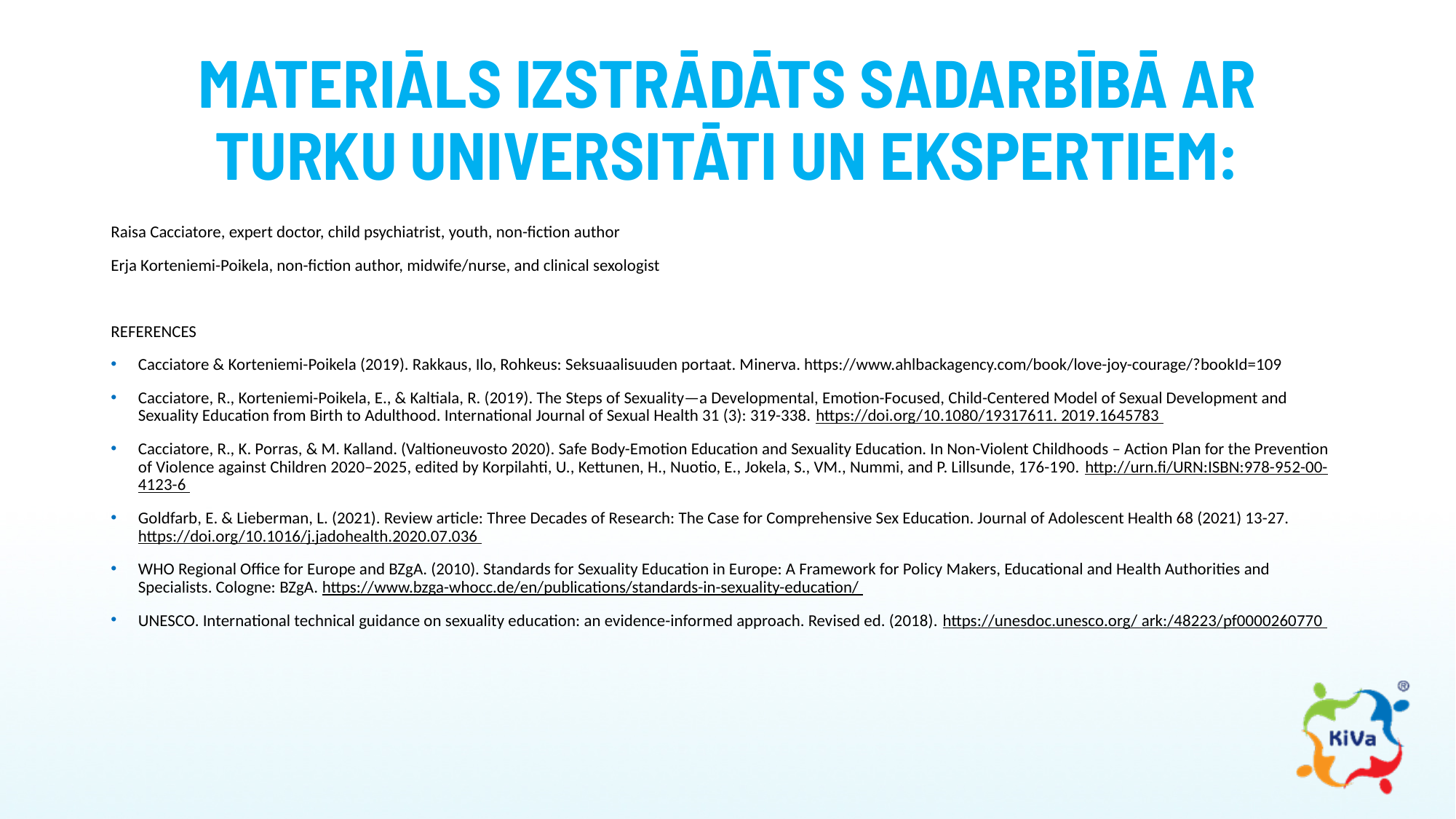

# MATERIĀLS IZSTRĀDĀTS SADARBĪBĀ AR TURKU UNIVERSITĀTI UN EKSPERTIEM:
Raisa Cacciatore, expert doctor, child psychiatrist, youth, non-fiction author
Erja Korteniemi-Poikela, non-fiction author, midwife/nurse, and clinical sexologist

REFERENCES
Cacciatore & Korteniemi-Poikela (2019). Rakkaus, Ilo, Rohkeus: Seksuaalisuuden portaat. Minerva. https://www.ahlbackagency.com/book/love-joy-courage/?bookId=109
Cacciatore, R., Korteniemi-Poikela, E., & Kaltiala, R. (2019). The Steps of Sexuality—a Developmental, Emotion-Focused, Child-Centered Model of Sexual Development and Sexuality Education from Birth to Adulthood. International Journal of Sexual Health 31 (3): 319-338. https://doi.org/10.1080/19317611. 2019.1645783
Cacciatore, R., K. Porras, & M. Kalland. (Valtioneuvosto 2020). Safe Body-Emotion Education and Sexuality Education. In Non-Violent Childhoods – Action Plan for the Prevention of Violence against Children 2020–2025, edited by Korpilahti, U., Kettunen, H., Nuotio, E., Jokela, S., VM., Nummi, and P. Lillsunde, 176-190. http://urn.fi/URN:ISBN:978-952-00-4123-6
Goldfarb, E. & Lieberman, L. (2021). Review article: Three Decades of Research: The Case for Comprehensive Sex Education. Journal of Adolescent Health 68 (2021) 13-27. https://doi.org/10.1016/j.jadohealth.2020.07.036
WHO Regional Office for Europe and BZgA. (2010). Standards for Sexuality Education in Europe: A Framework for Policy Makers, Educational and Health Authorities and Specialists. Cologne: BZgA. https://www.bzga-whocc.de/en/publications/standards-in-sexuality-education/
UNESCO. International technical guidance on sexuality education: an evidence-informed approach. Revised ed. (2018). https://unesdoc.unesco.org/ ark:/48223/pf0000260770